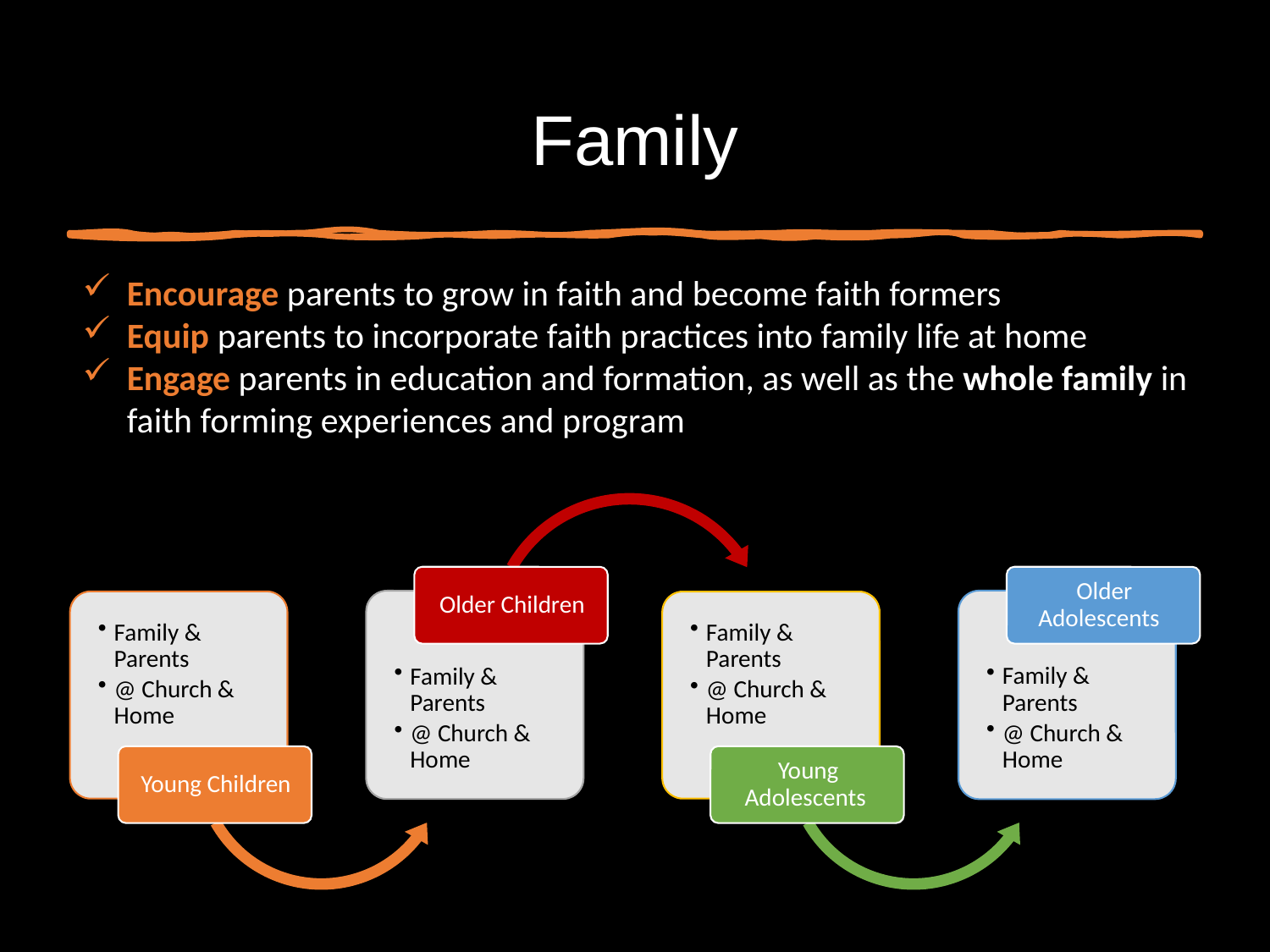

# Family

Encourage parents to grow in faith and become faith formers
Equip parents to incorporate faith practices into family life at home
Engage parents in education and formation, as well as the whole family in faith forming experiences and program
Family & Parents
@ Church & Home
Young Children
Family & Parents
@ Church & Home
Older Children
Family & Parents
@ Church & Home
Young Adolescents
Family & Parents
@ Church & Home
Older Adolescents